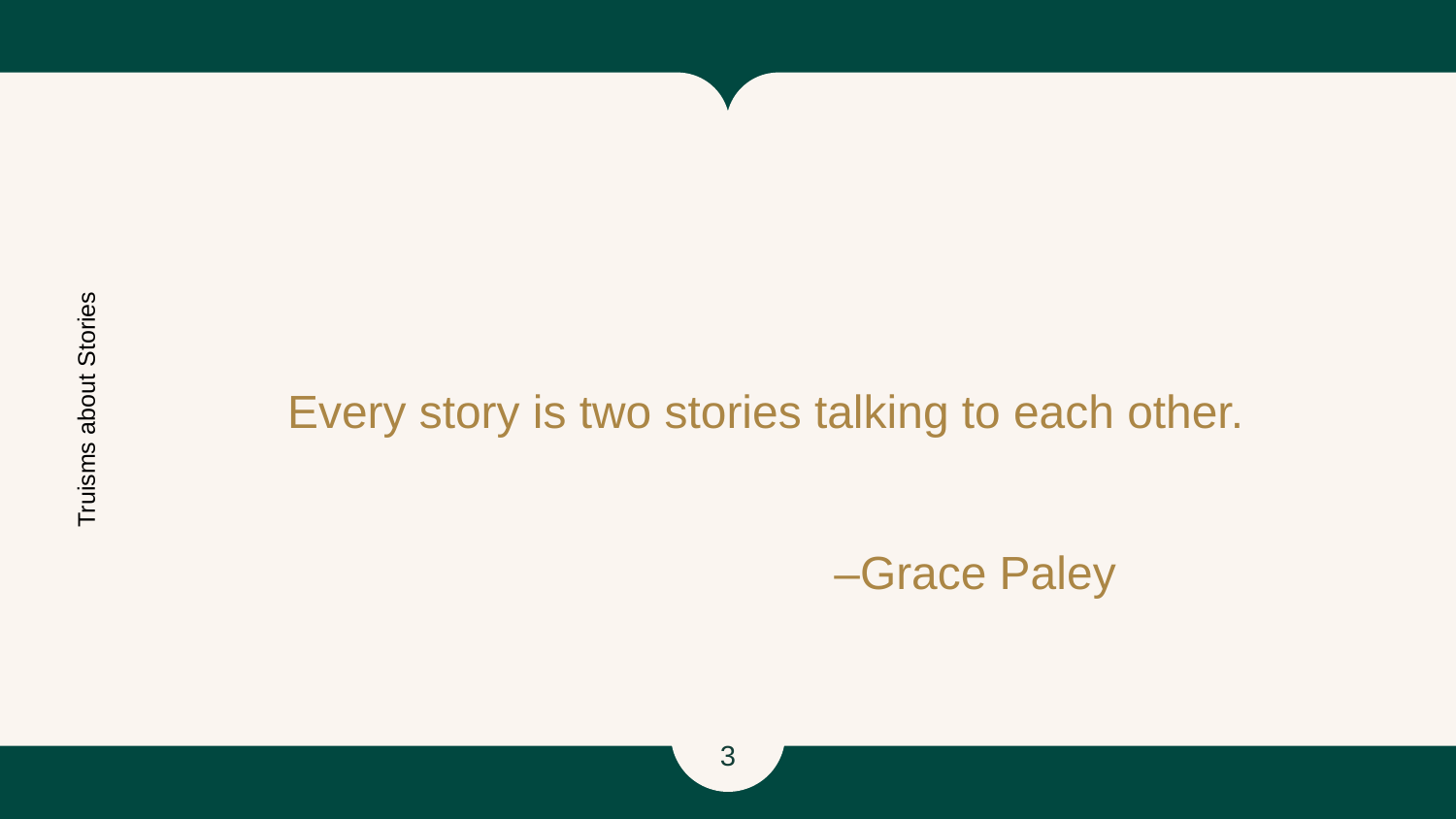

# Every story is two stories talking to each other.
Truisms about Stories
–Grace Paley